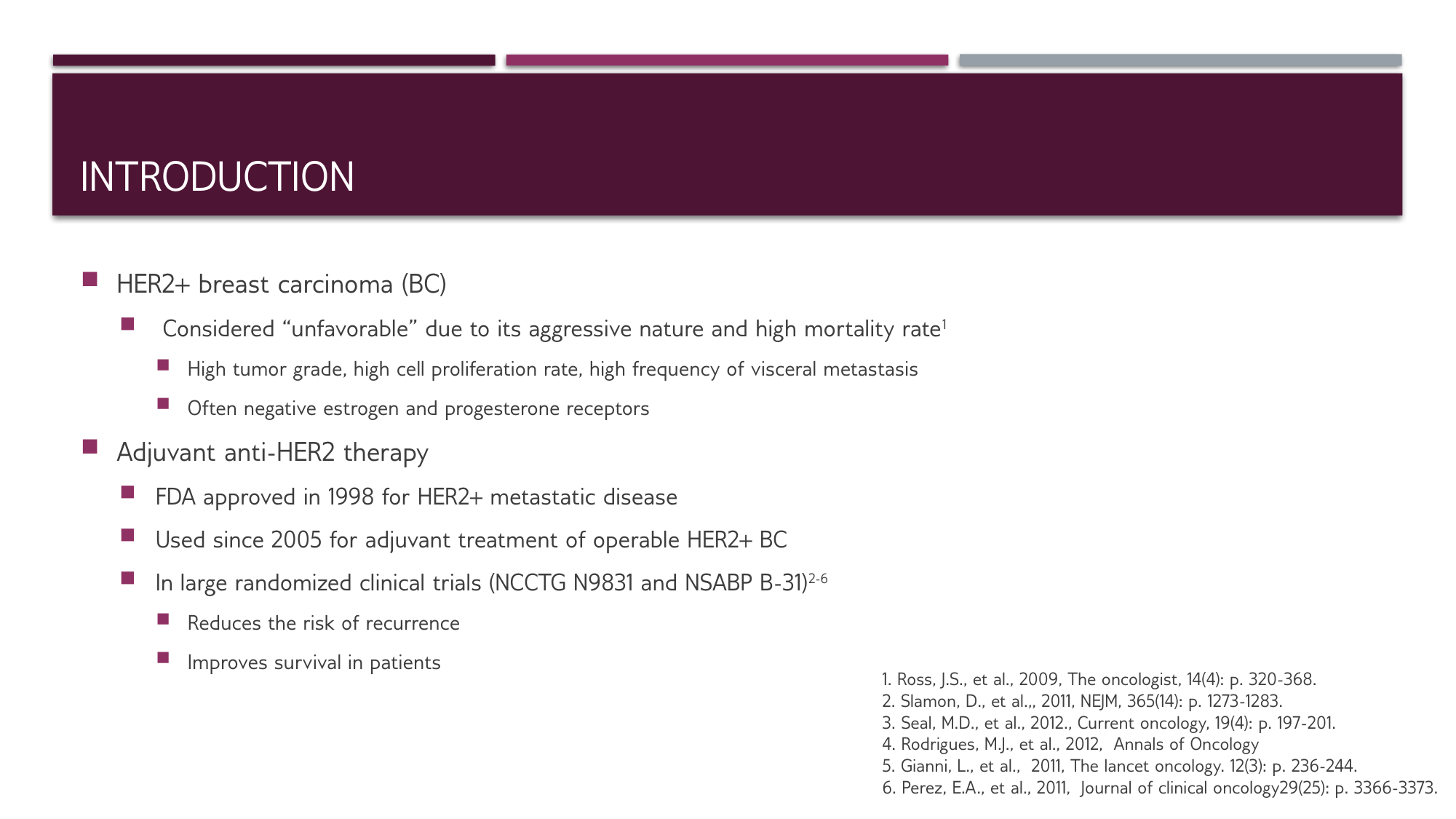

# Introduction
HER2+ breast carcinoma (BC)
 Considered “unfavorable” due to its aggressive nature and high mortality rate1
High tumor grade, high cell proliferation rate, high frequency of visceral metastasis
Often negative estrogen and progesterone receptors
Adjuvant anti-HER2 therapy
FDA approved in 1998 for HER2+ metastatic disease
Used since 2005 for adjuvant treatment of operable HER2+ BC
In large randomized clinical trials (NCCTG N9831 and NSABP B-31)2-6
Reduces the risk of recurrence
Improves survival in patients

1. Ross, J.S., et al., 2009, The oncologist, 14(4): p. 320-368.
2. Slamon, D., et al.,, 2011, NEJM, 365(14): p. 1273-1283.
3. Seal, M.D., et al., 2012., Current oncology, 19(4): p. 197-201.
4. Rodrigues, M.J., et al., 2012,  Annals of Oncology
5. Gianni, L., et al.,  2011, The lancet oncology. 12(3): p. 236-244.
6. Perez, E.A., et al., 2011,  Journal of clinical oncology29(25): p. 3366-3373.